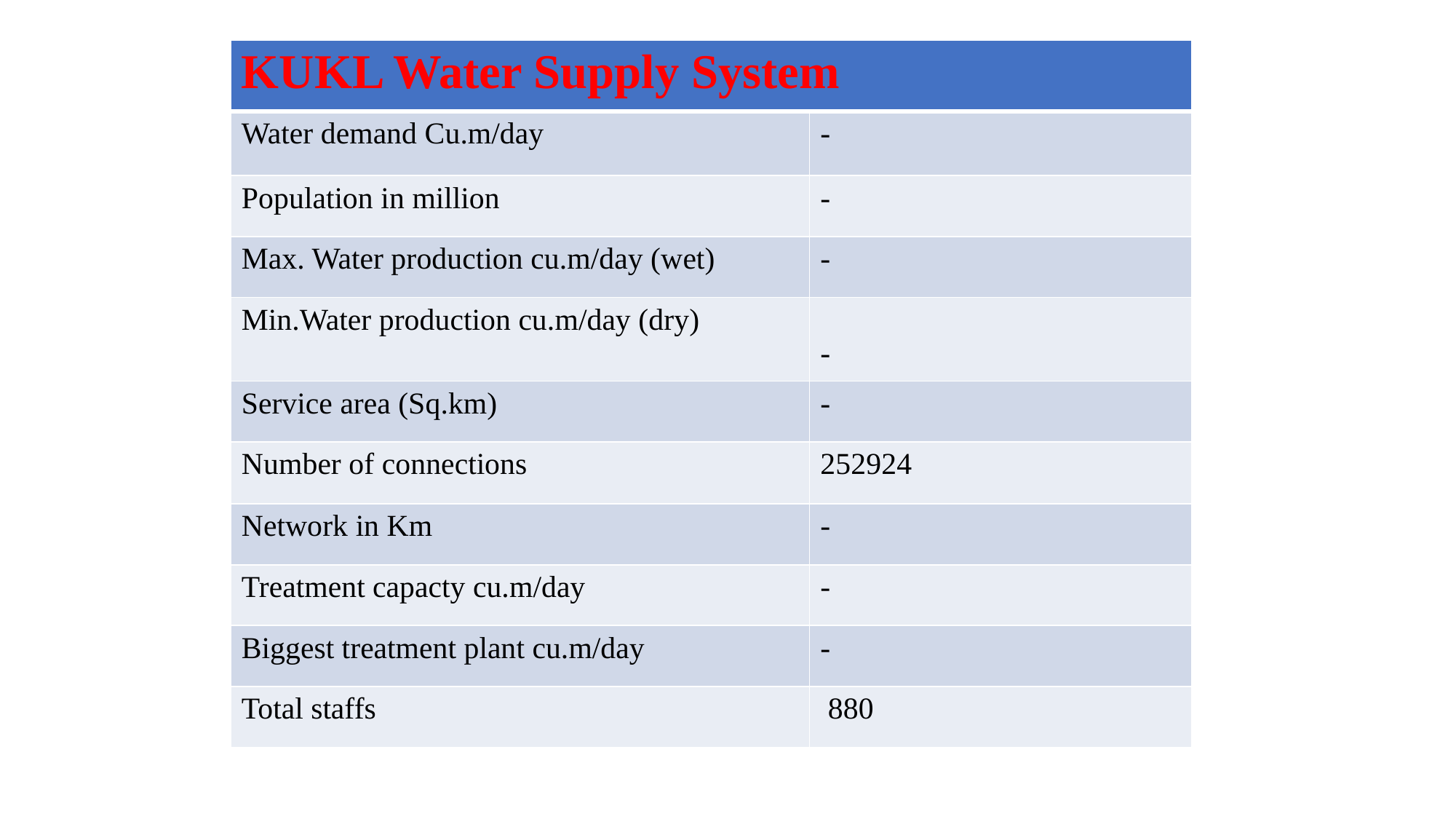

| KUKL Water Supply System |  |
| --- | --- |
| Water demand Cu.m/day | - |
| Population in million | - |
| Max. Water production cu.m/day (wet) | - |
| Min.Water production cu.m/day (dry) | - |
| Service area (Sq.km) | - |
| Number of connections | 252924 |
| Network in Km | - |
| Treatment capacty cu.m/day | - |
| Biggest treatment plant cu.m/day | - |
| Total staffs | 880 |